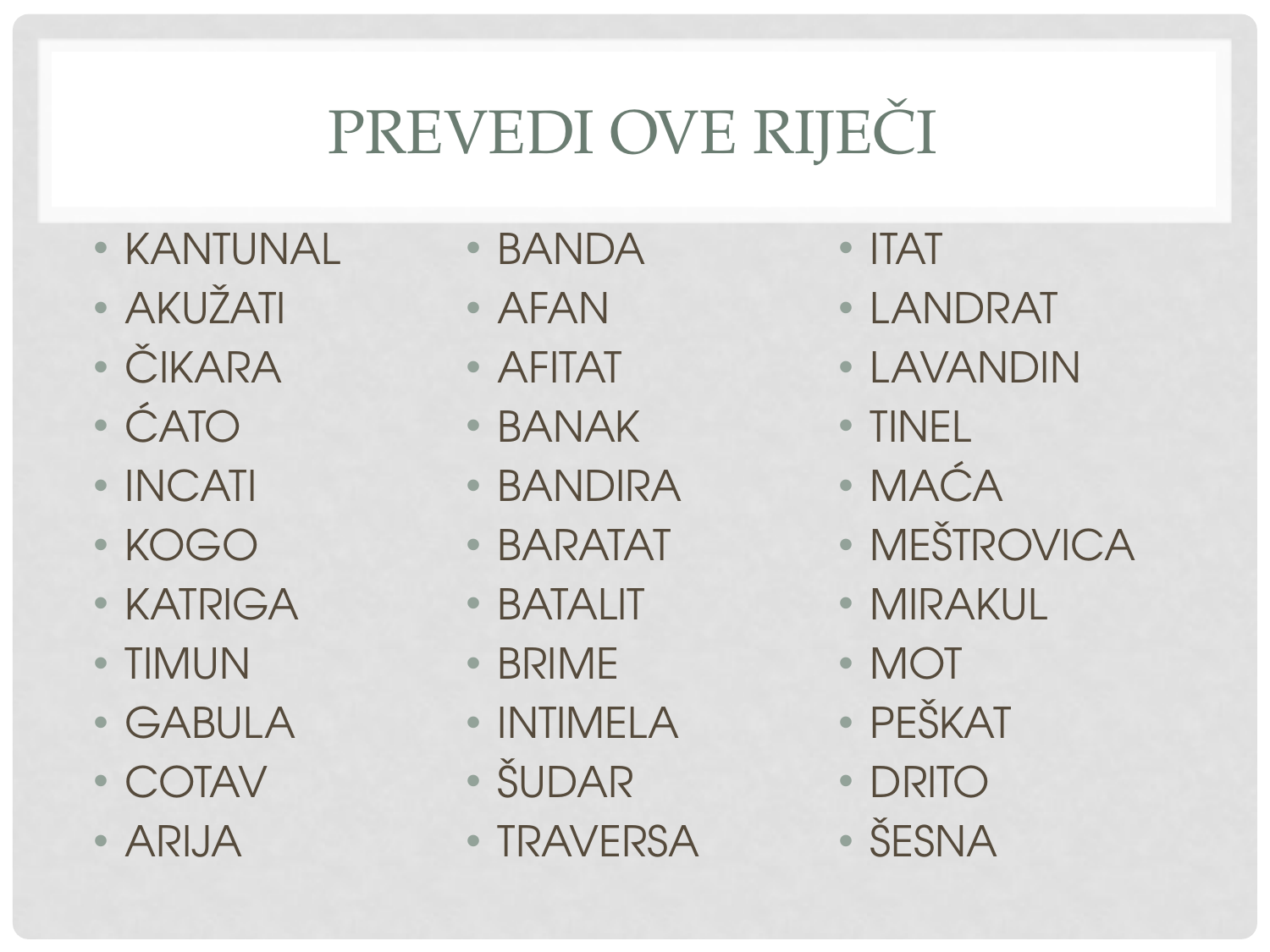

# Prevedi ove riječi
KANTUNAL
AKUŽATI
ČIKARA
ĆATO
INCATI
KOGO
KATRIGA
TIMUN
GABULA
COTAV
ARIJA

BANDA
AFAN
AFITAT
BANAK
BANDIRA
BARATAT
BATALIT
BRIME
INTIMELA
ŠUDAR
TRAVERSA

ITAT
LANDRAT
LAVANDIN
TINEL
MAĆA
MEŠTROVICA
MIRAKUL
MOT
PEŠKAT
DRITO
ŠESNA